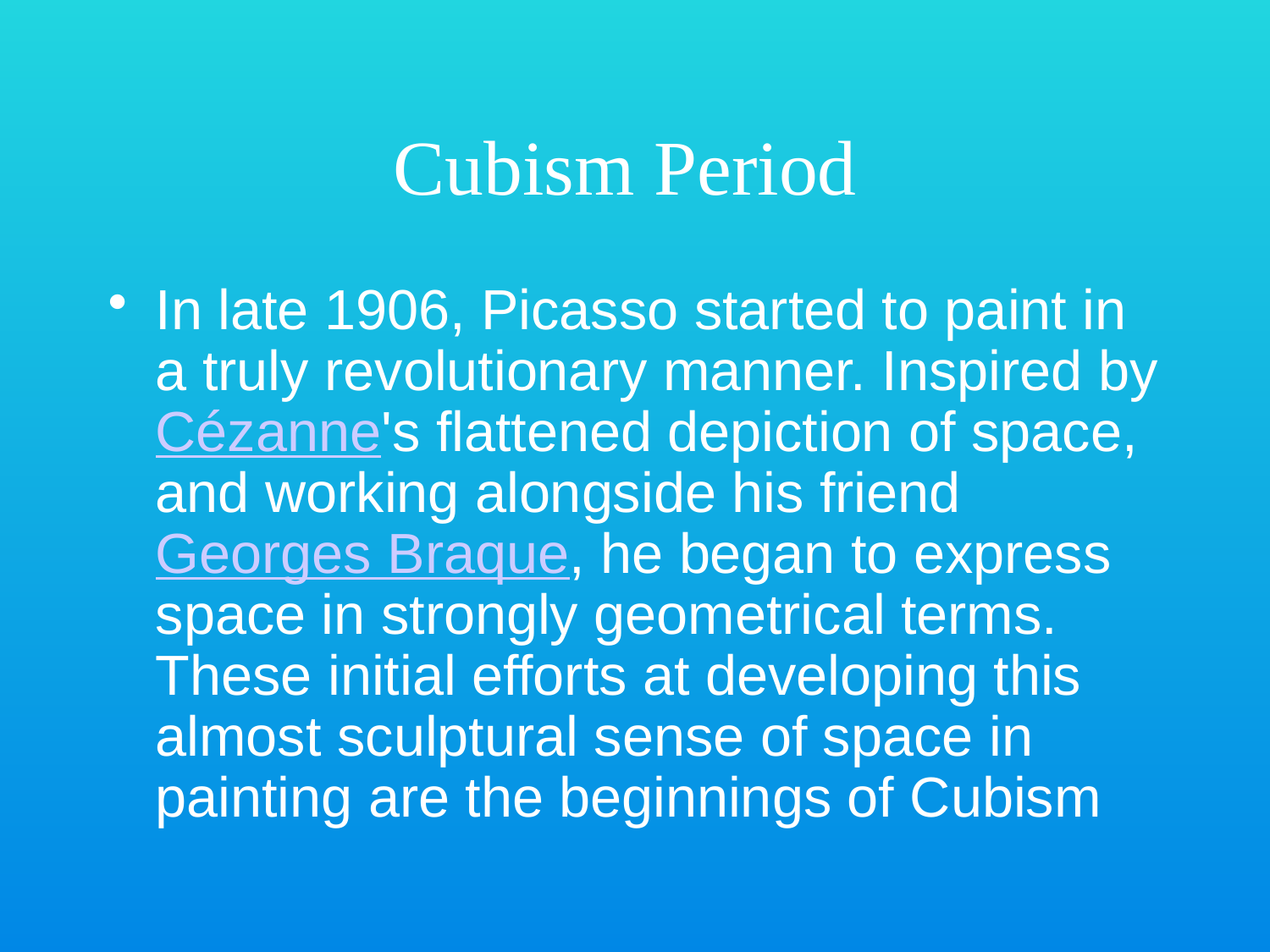

# Cubism Period
In late 1906, Picasso started to paint in a truly revolutionary manner. Inspired by Cézanne's flattened depiction of space, and working alongside his friend Georges Braque, he began to express space in strongly geometrical terms. These initial efforts at developing this almost sculptural sense of space in painting are the beginnings of Cubism